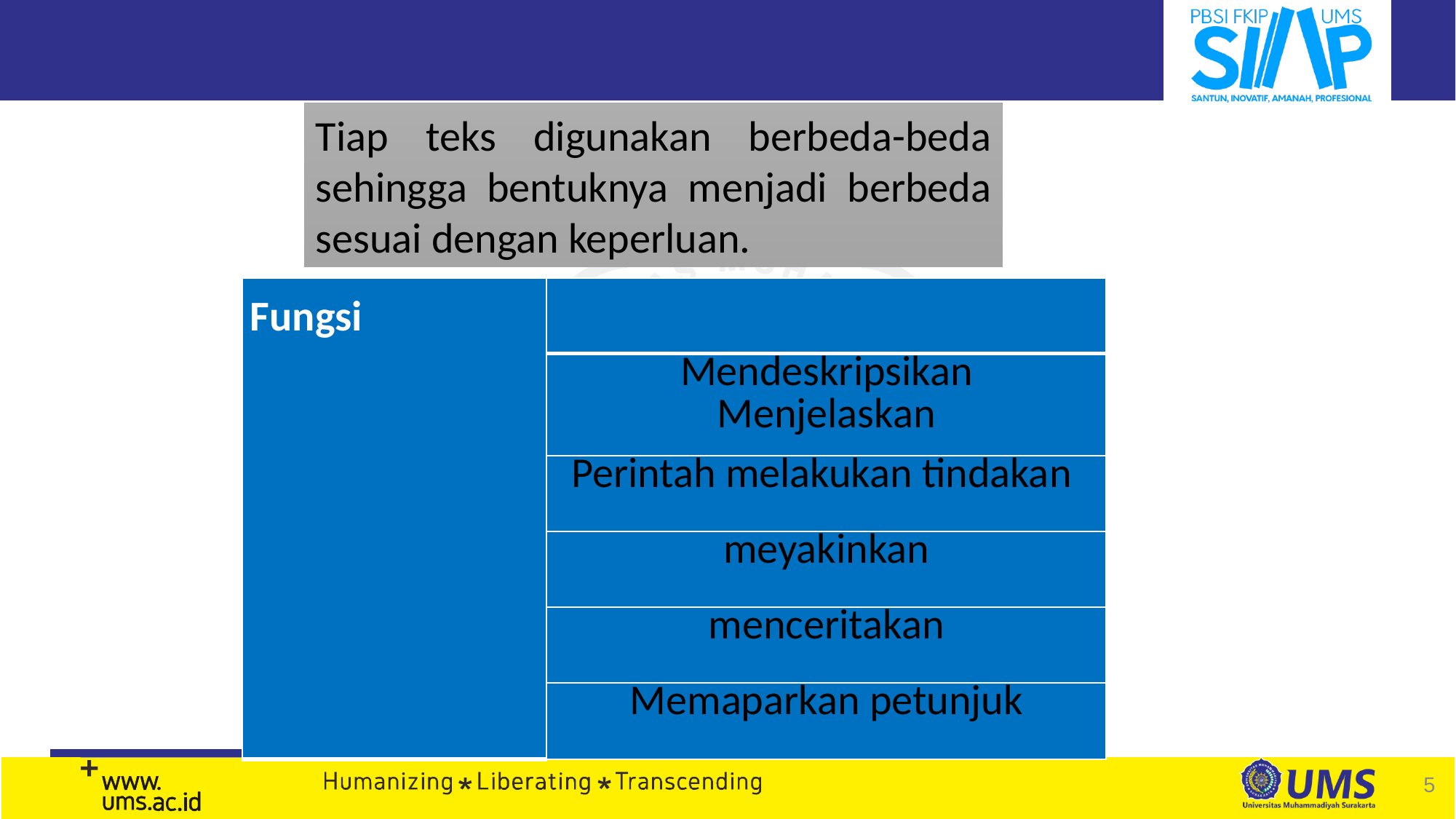

Tiap teks digunakan berbeda-beda sehingga bentuknya menjadi berbeda sesuai dengan keperluan.
| Fungsi |  |
| --- | --- |
|  | Mendeskripsikan Menjelaskan |
|  | Perintah melakukan tindakan |
|  | meyakinkan |
|  | menceritakan |
|  | Memaparkan petunjuk |
5